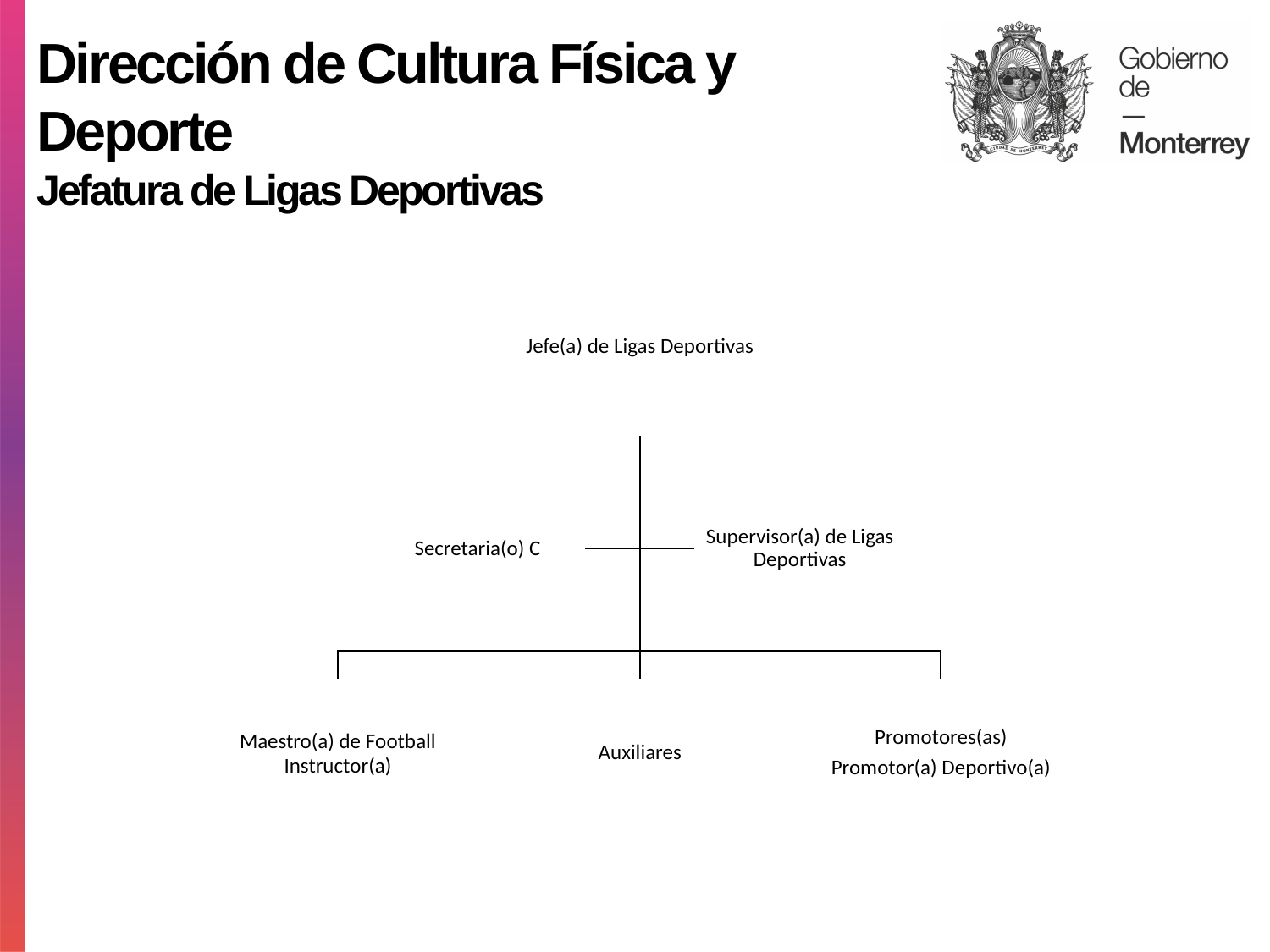

Dirección de Cultura Física y Deporte
Jefatura de Ligas Deportivas
Jefe(a) de Ligas Deportivas
Maestro(a) de Football
Instructor(a)
Auxiliares
Promotores(as)
Promotor(a) Deportivo(a)
Secretaria(o) C
Supervisor(a) de Ligas Deportivas